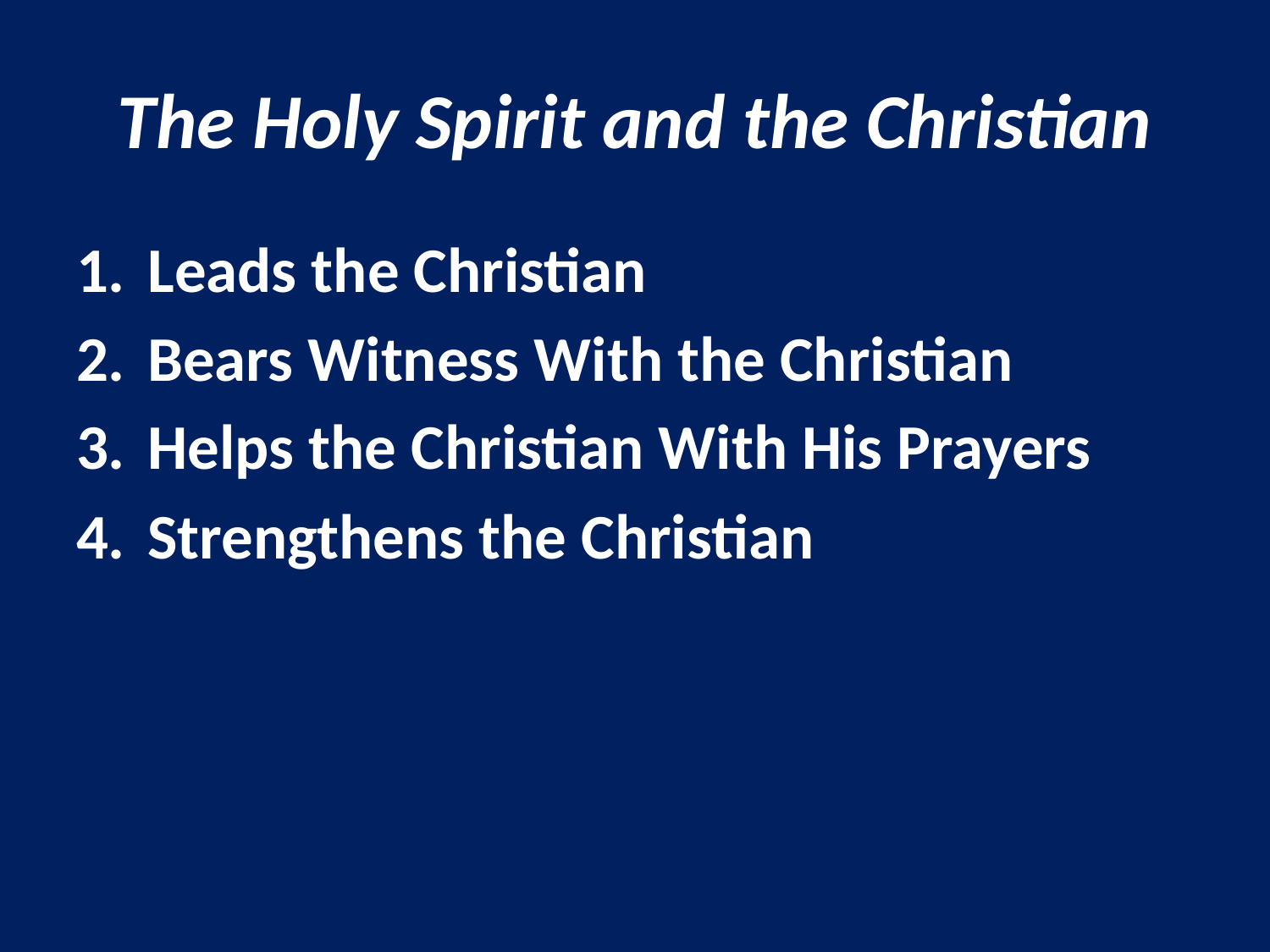

# The Holy Spirit and the Christian
Leads the Christian
Bears Witness With the Christian
Helps the Christian With His Prayers
Strengthens the Christian